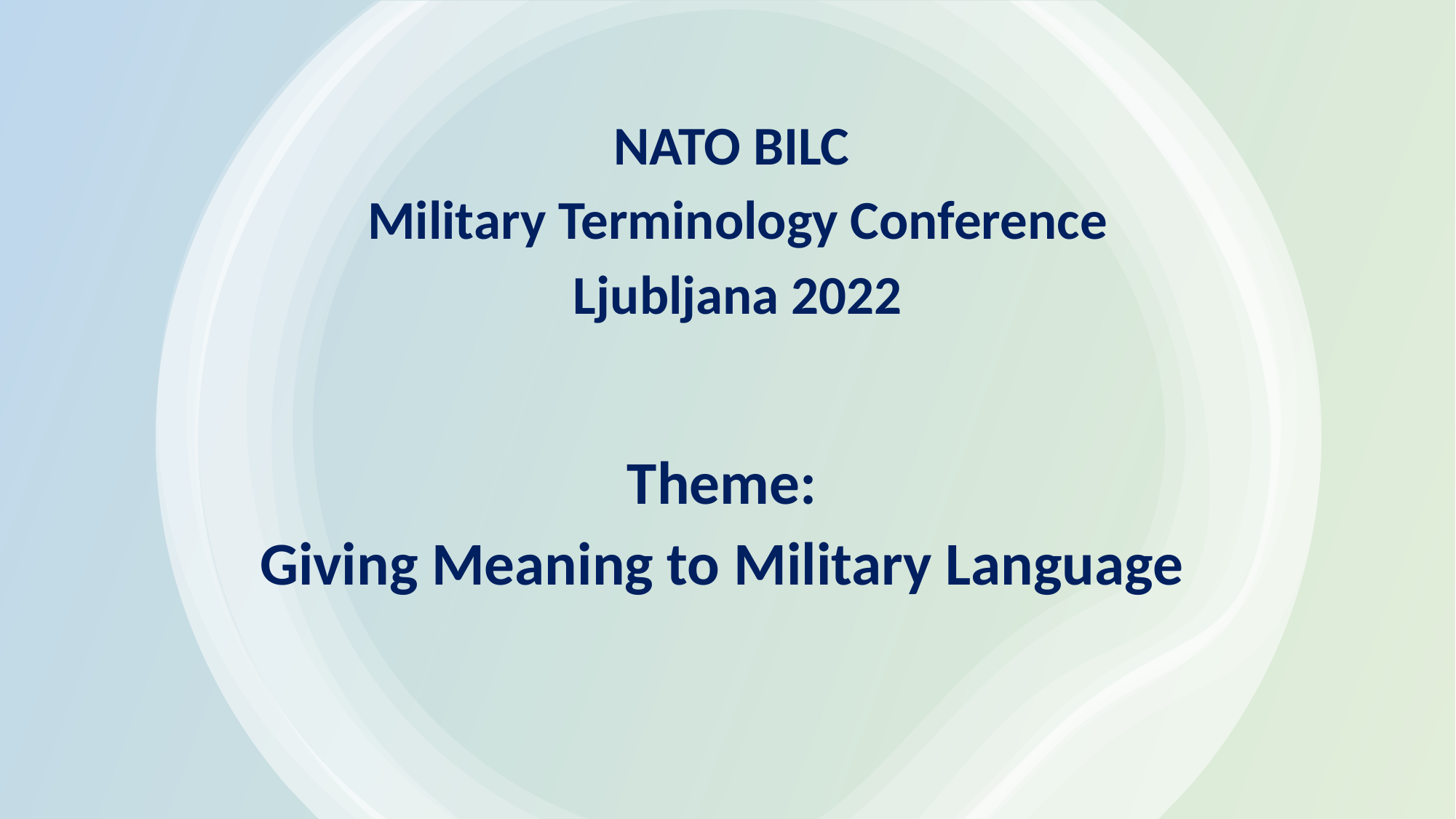

NATO BILC
Military Terminology Conference
Ljubljana 2022
Theme:
Giving Meaning to Military Language